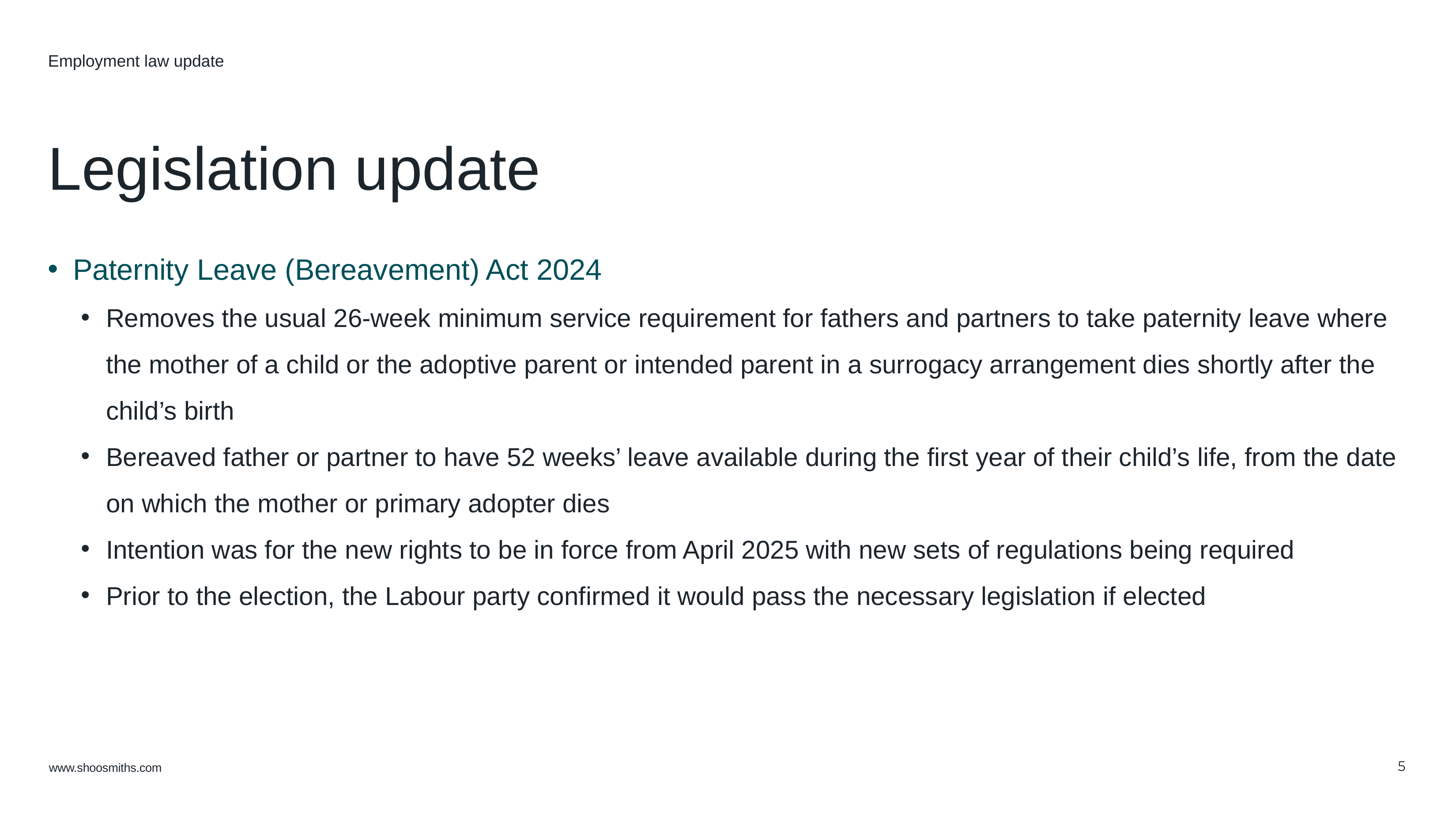

Employment law update
Legislation update
Paternity Leave (Bereavement) Act 2024
Removes the usual 26-week minimum service requirement for fathers and partners to take paternity leave where the mother of a child or the adoptive parent or intended parent in a surrogacy arrangement dies shortly after the child’s birth
Bereaved father or partner to have 52 weeks’ leave available during the first year of their child’s life, from the date on which the mother or primary adopter dies
Intention was for the new rights to be in force from April 2025 with new sets of regulations being required
Prior to the election, the Labour party confirmed it would pass the necessary legislation if elected